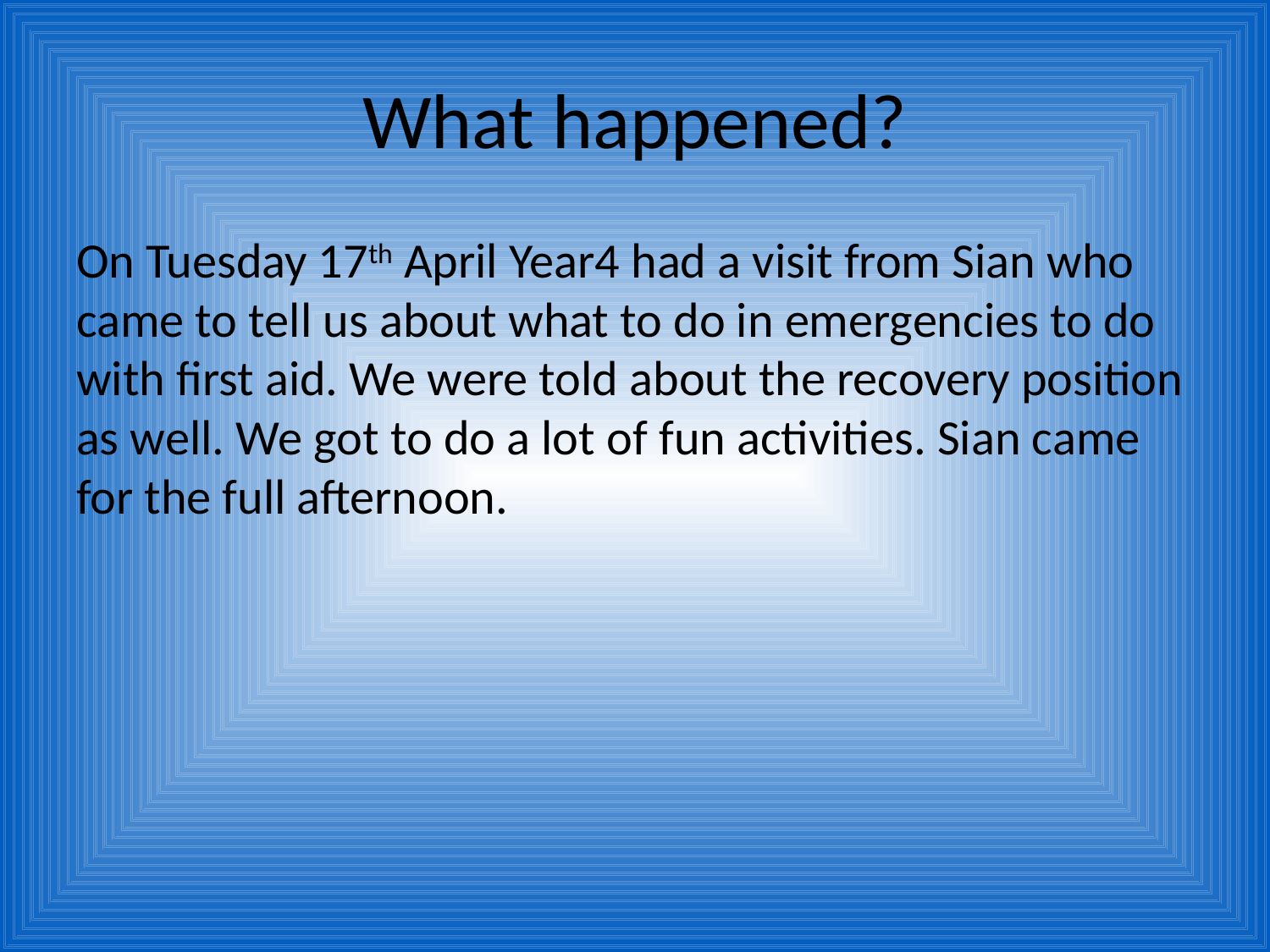

# What happened?
On Tuesday 17th April Year4 had a visit from Sian who came to tell us about what to do in emergencies to do with first aid. We were told about the recovery position as well. We got to do a lot of fun activities. Sian came for the full afternoon.